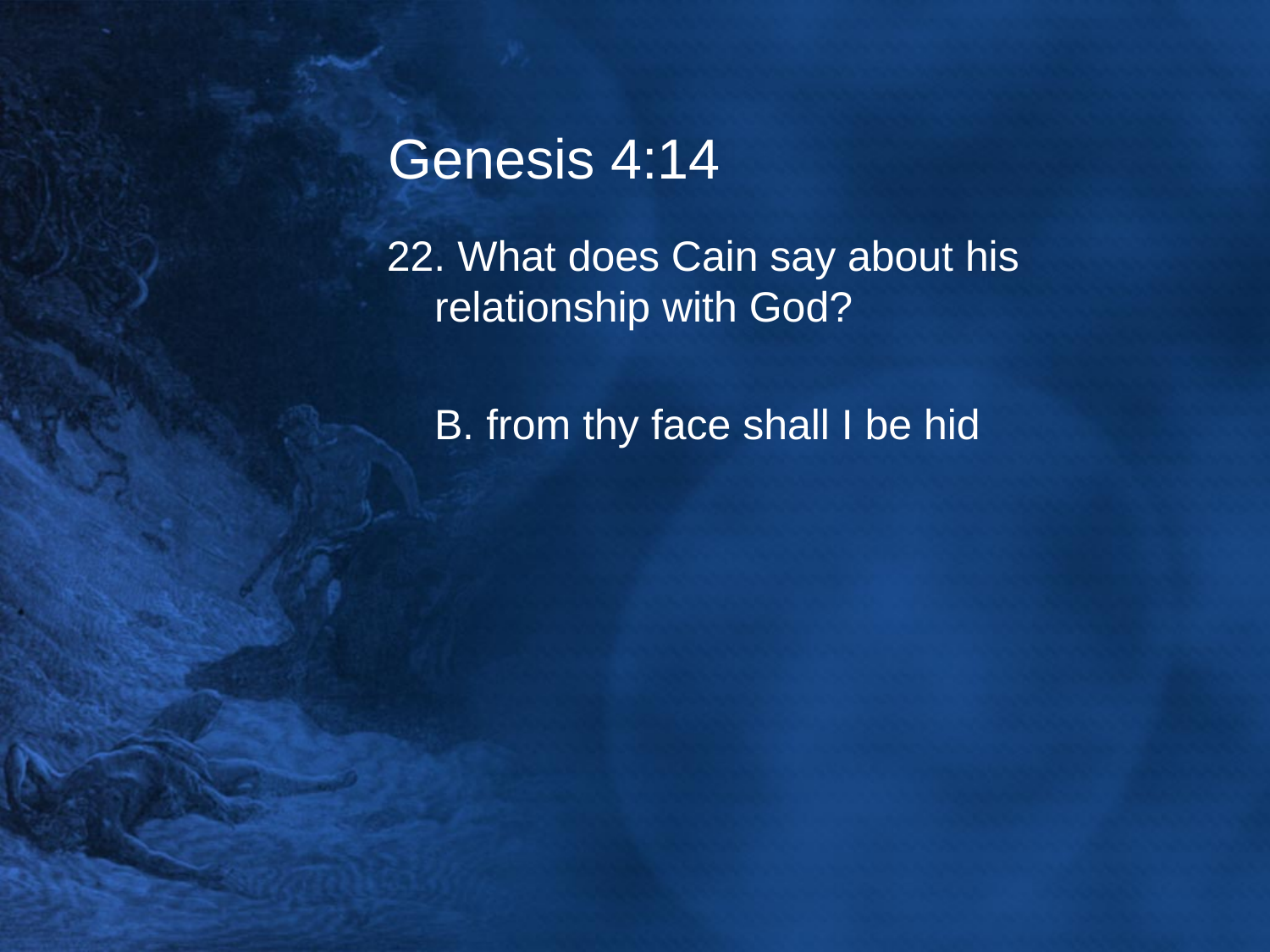

# Genesis 4:14
22. What does Cain say about his relationship with God?

	B. from thy face shall I be hid